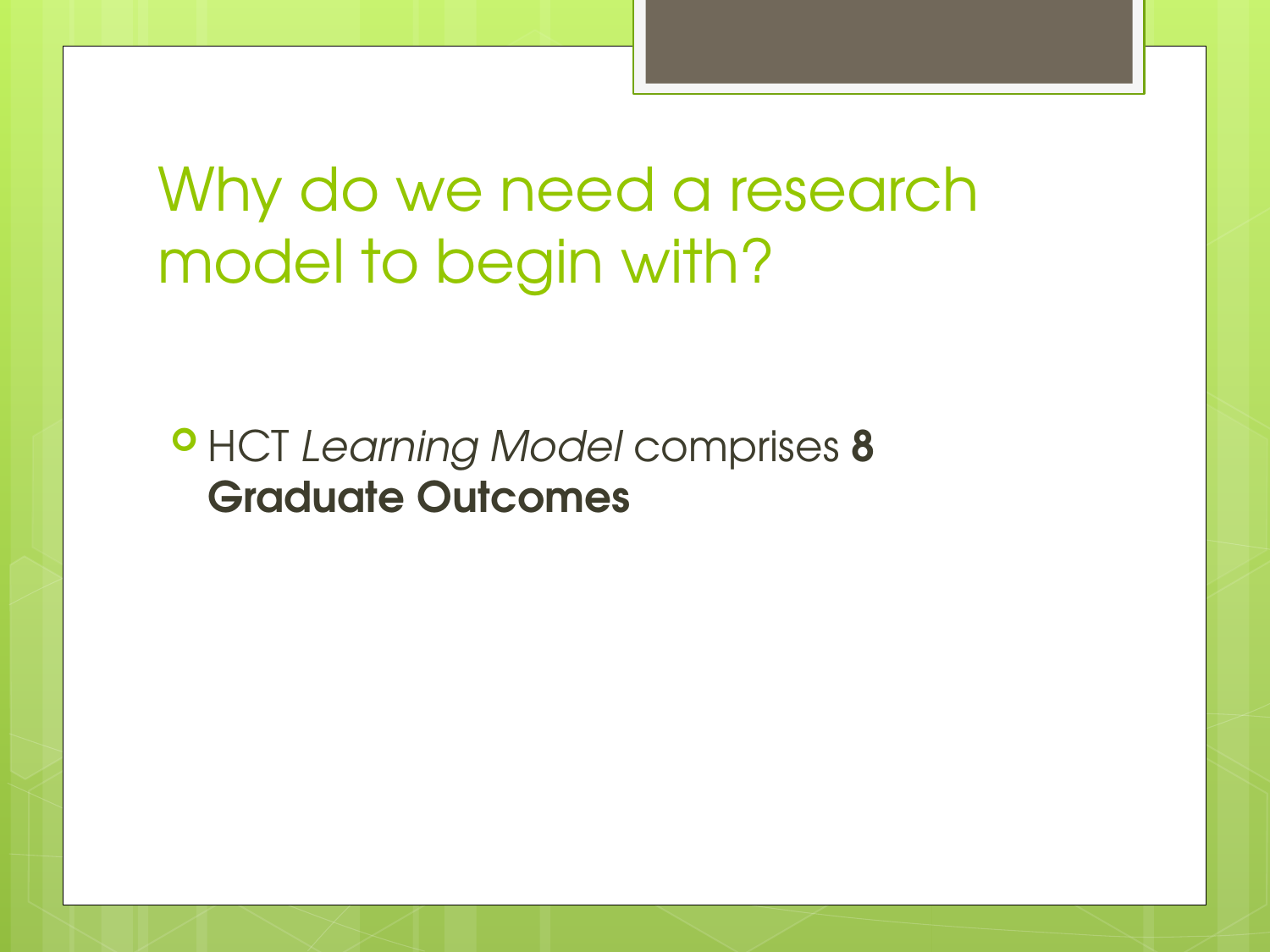

# Why do we need a research model to begin with?
HCT Learning Model comprises 8 Graduate Outcomes